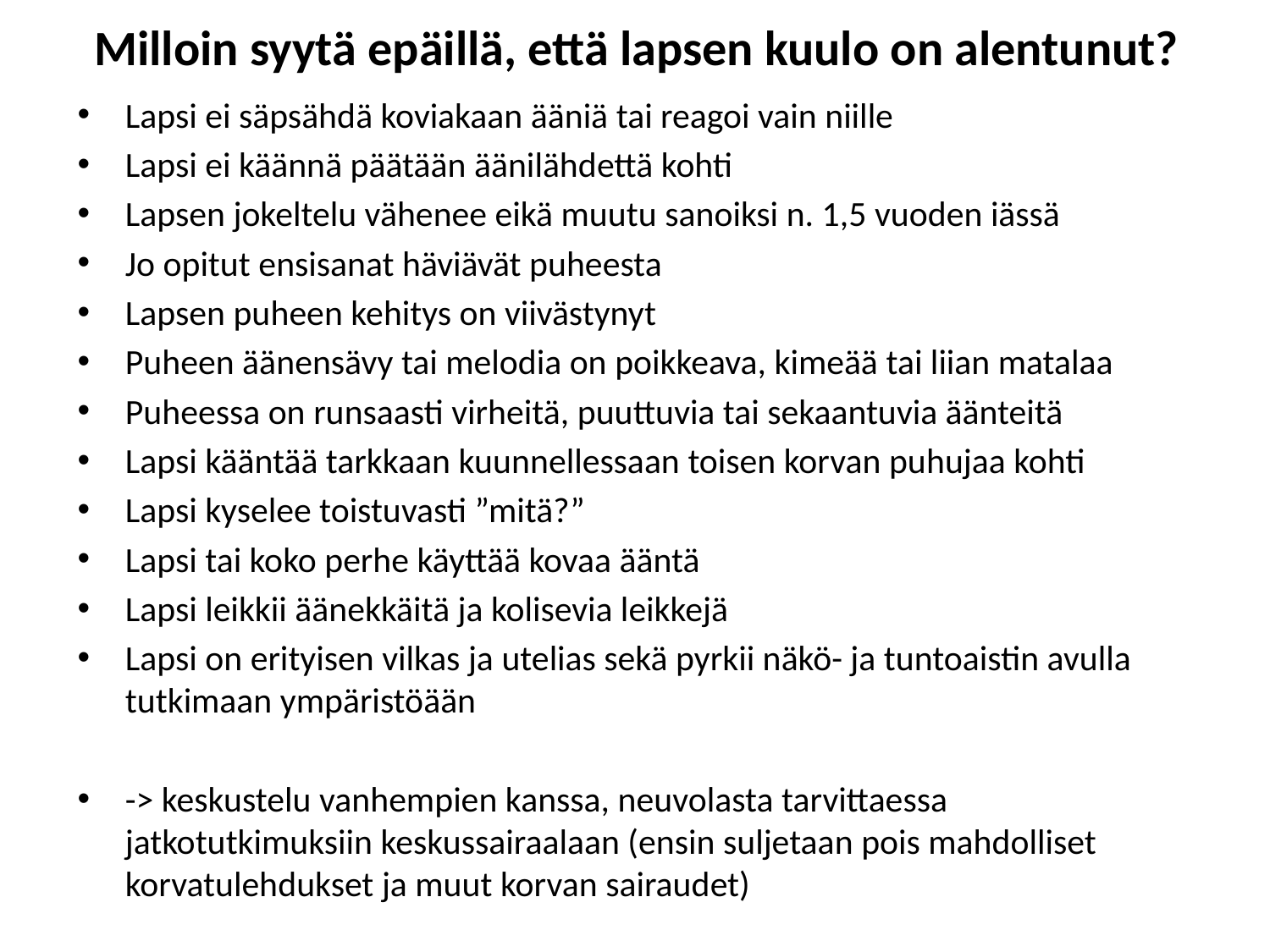

# Milloin syytä epäillä, että lapsen kuulo on alentunut?
Lapsi ei säpsähdä koviakaan ääniä tai reagoi vain niille
Lapsi ei käännä päätään äänilähdettä kohti
Lapsen jokeltelu vähenee eikä muutu sanoiksi n. 1,5 vuoden iässä
Jo opitut ensisanat häviävät puheesta
Lapsen puheen kehitys on viivästynyt
Puheen äänensävy tai melodia on poikkeava, kimeää tai liian matalaa
Puheessa on runsaasti virheitä, puuttuvia tai sekaantuvia äänteitä
Lapsi kääntää tarkkaan kuunnellessaan toisen korvan puhujaa kohti
Lapsi kyselee toistuvasti ”mitä?”
Lapsi tai koko perhe käyttää kovaa ääntä
Lapsi leikkii äänekkäitä ja kolisevia leikkejä
Lapsi on erityisen vilkas ja utelias sekä pyrkii näkö- ja tuntoaistin avulla tutkimaan ympäristöään

-> keskustelu vanhempien kanssa, neuvolasta tarvittaessa jatkotutkimuksiin keskussairaalaan (ensin suljetaan pois mahdolliset korvatulehdukset ja muut korvan sairaudet)